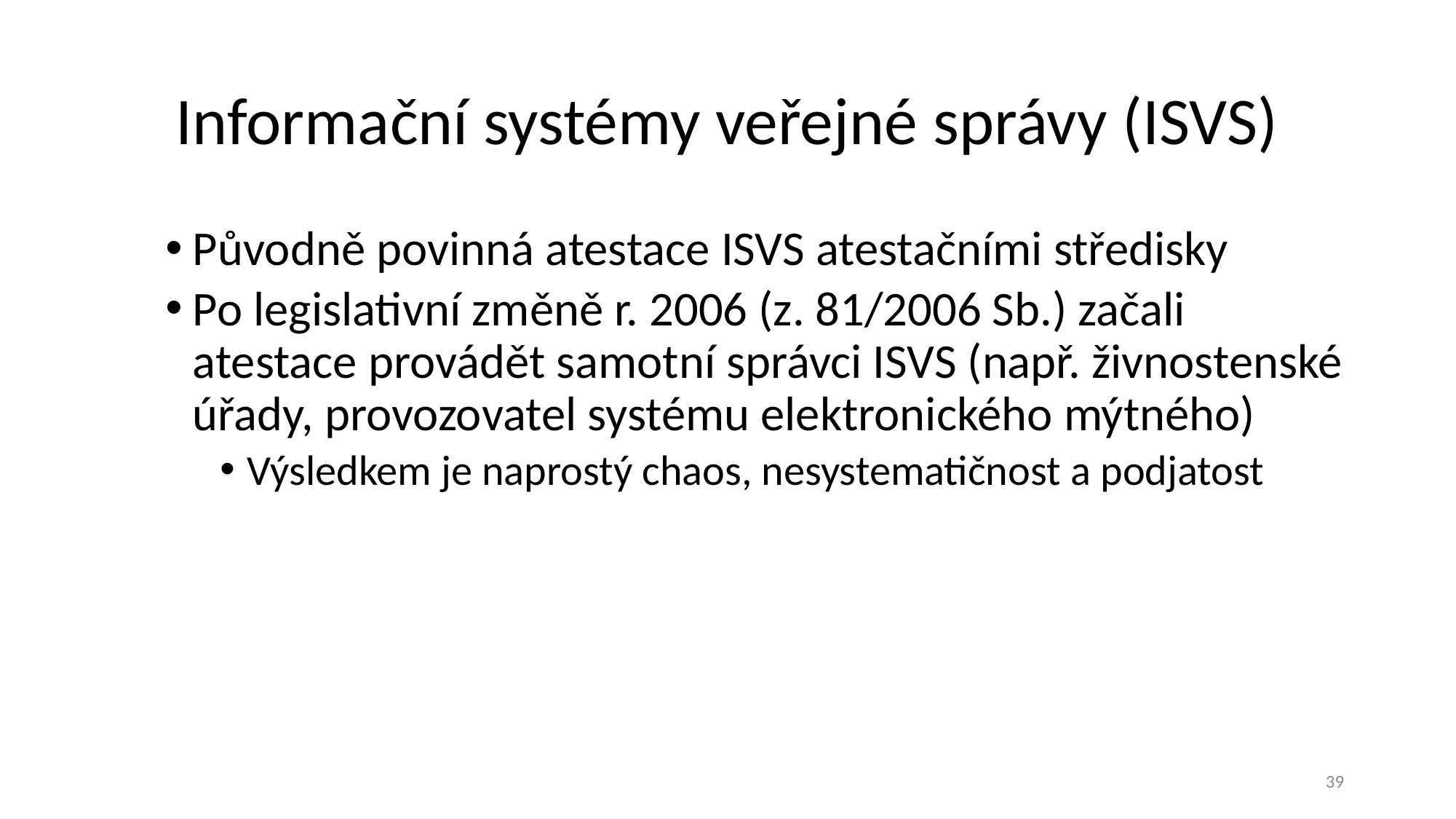

# Informační systémy veřejné správy (ISVS)
Původně povinná atestace ISVS atestačními středisky
Po legislativní změně r. 2006 (z. 81/2006 Sb.) začali atestace provádět samotní správci ISVS (např. živnostenské úřady, provozovatel systému elektronického mýtného)
Výsledkem je naprostý chaos, nesystematičnost a podjatost
39